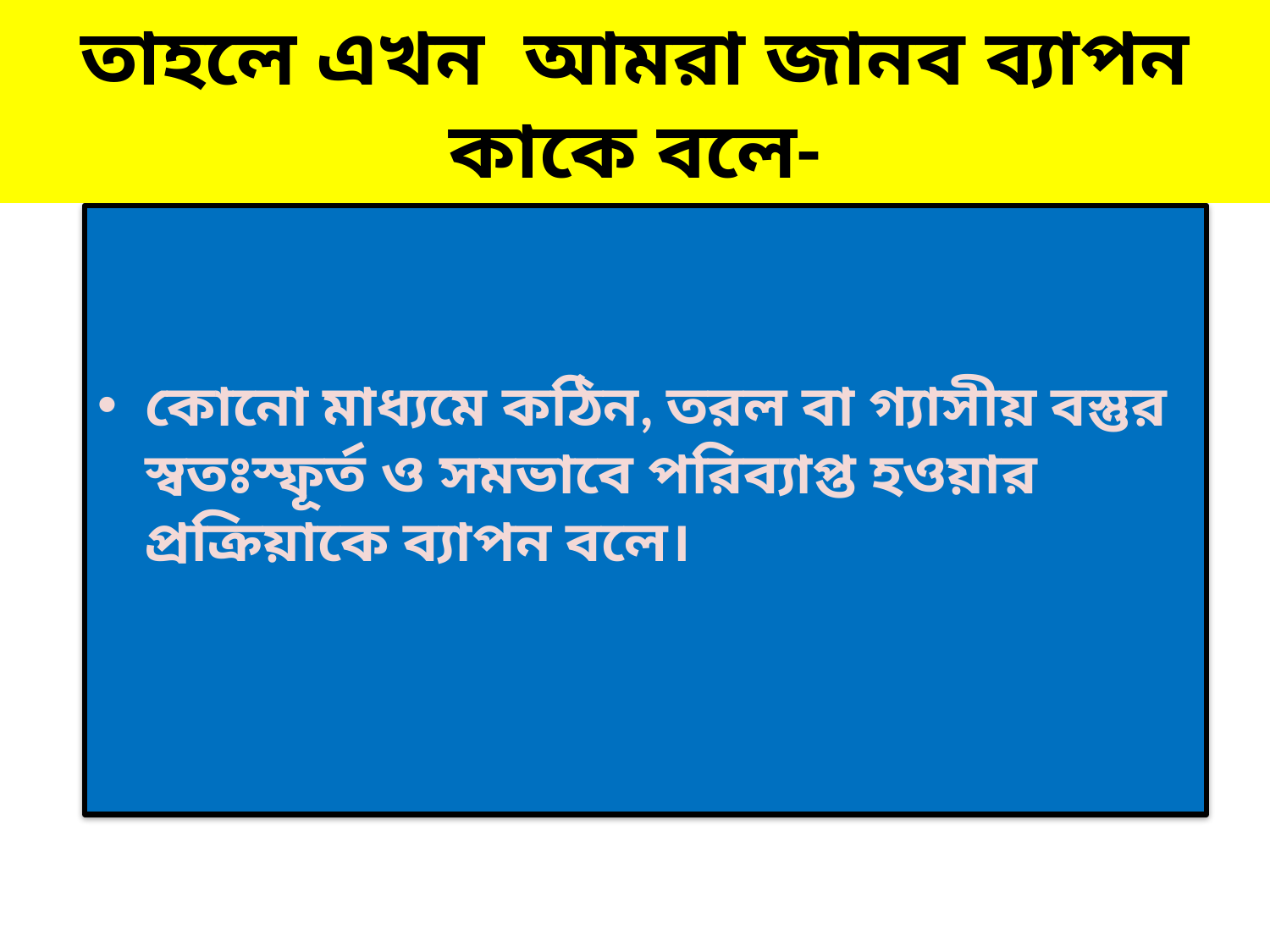

# তাহলে এখন  আমরা জানব ব্যাপন কাকে বলে-

কোনো মাধ্যমে কঠিন, তরল বা গ্যাসীয় বস্তুর স্বতঃস্ফূর্ত ও সমভাবে পরিব্যাপ্ত হওয়ার প্রক্রিয়াকে ব্যাপন বলে।